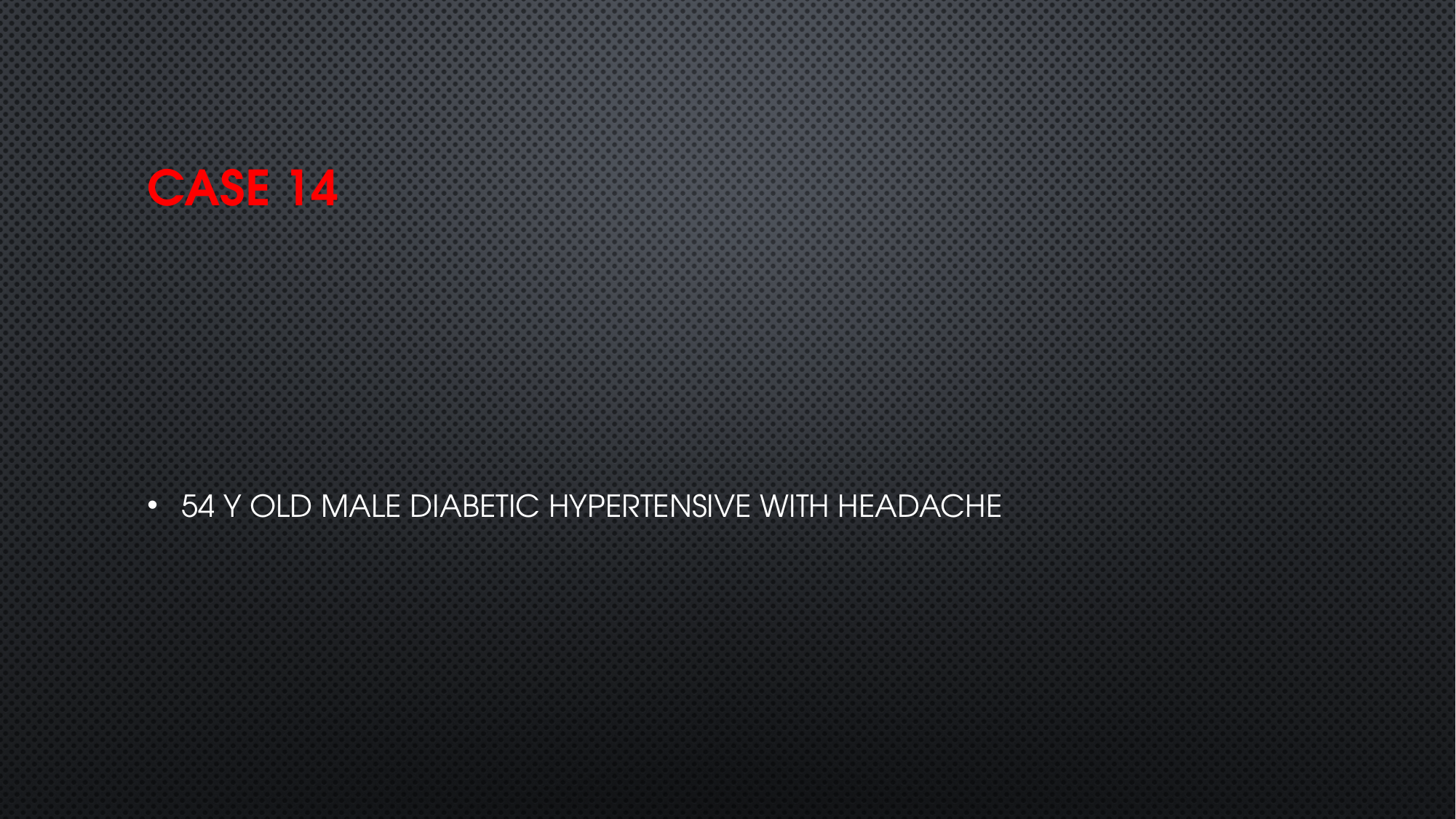

# Case 14
54 y old male diabetic hypertensive with headache